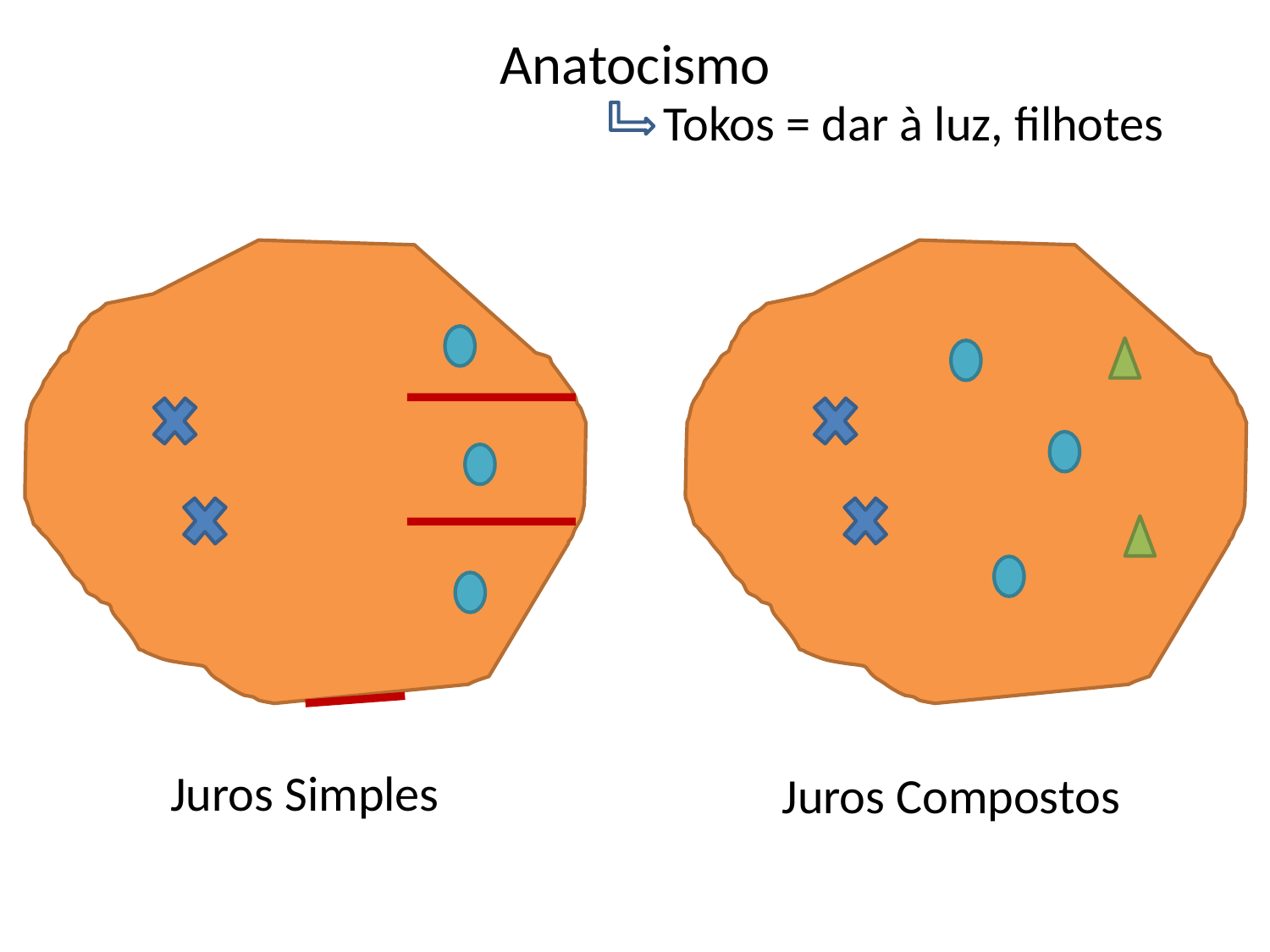

Anatocismo
Tokos = dar à luz, filhotes

Juros Simples
Juros Compostos